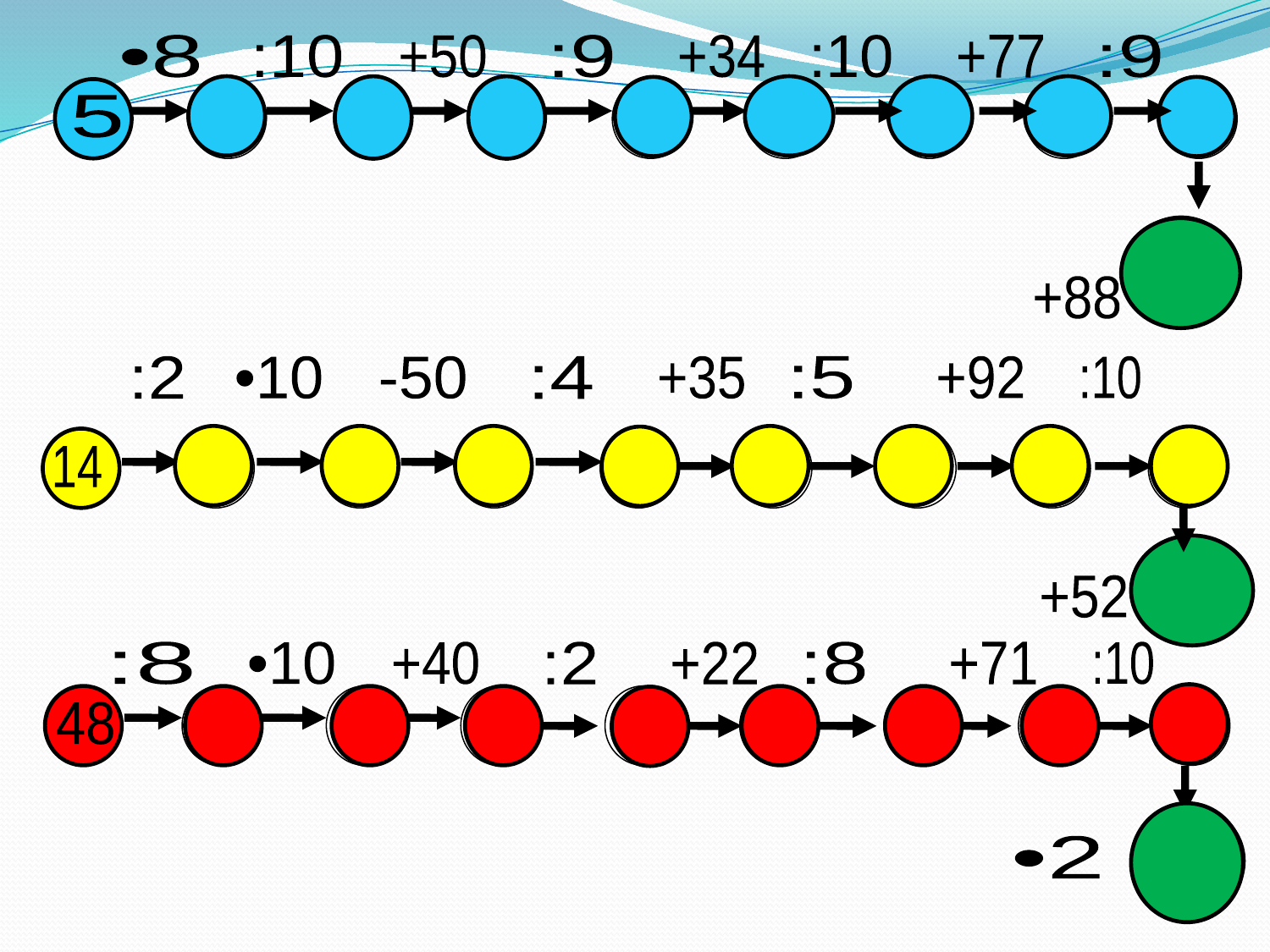

•8
:10
+50
:9
+34
:10
+77
:9

5
40
4
54
6
40
4
81
9

97
+88
:2
•10
-50
:4
+35
:5
+92
:10

14
7
70
20
5
40
8
100
10

62
+52
:8
•10
+40
:2
+22
:8
+71
:10

48
6
60
100
50
72
9
80
8

•2
16